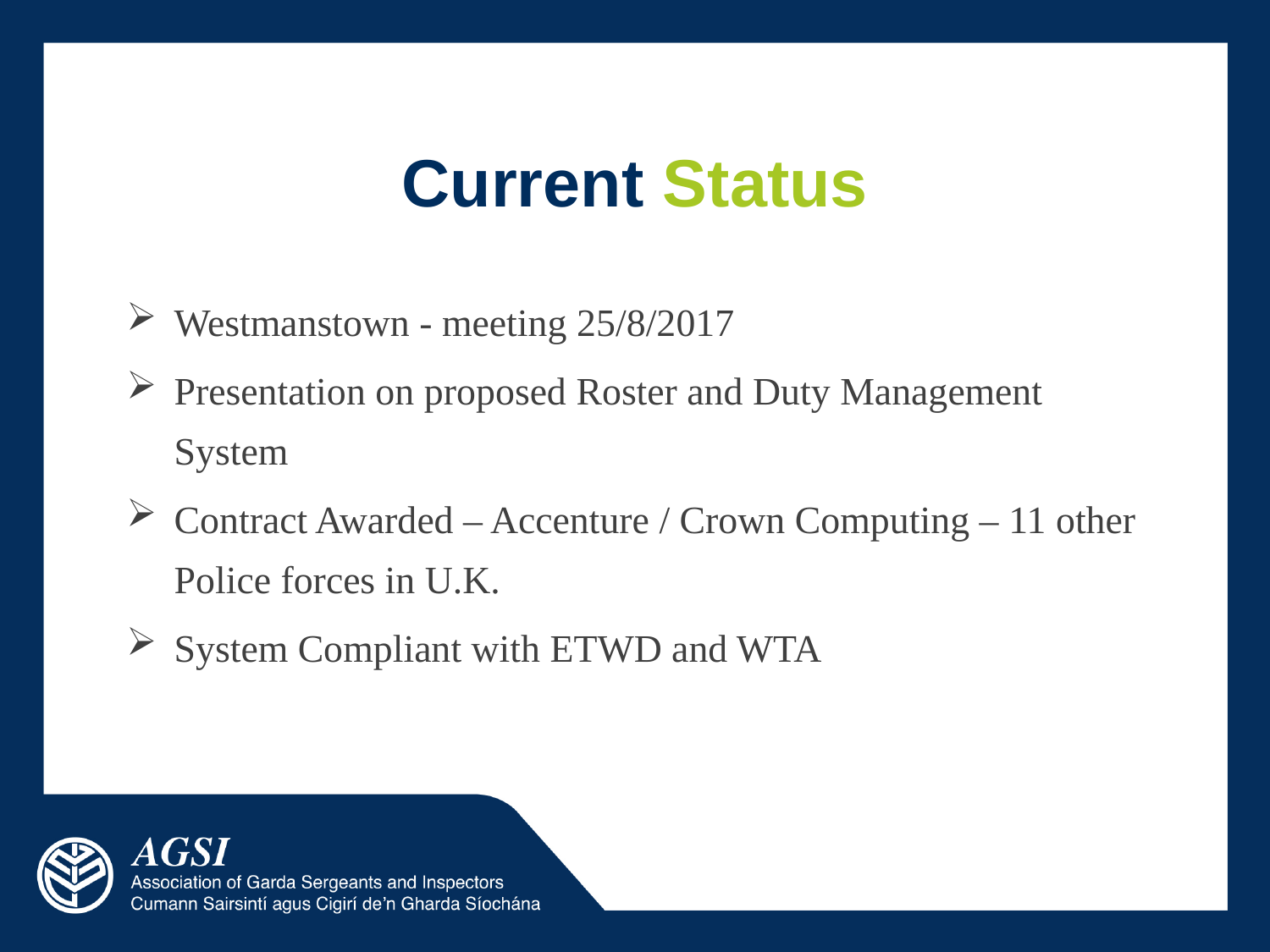

# Current Status
Westmanstown - meeting 25/8/2017
Presentation on proposed Roster and Duty Management System
Contract Awarded – Accenture / Crown Computing – 11 other Police forces in U.K.
System Compliant with ETWD and WTA